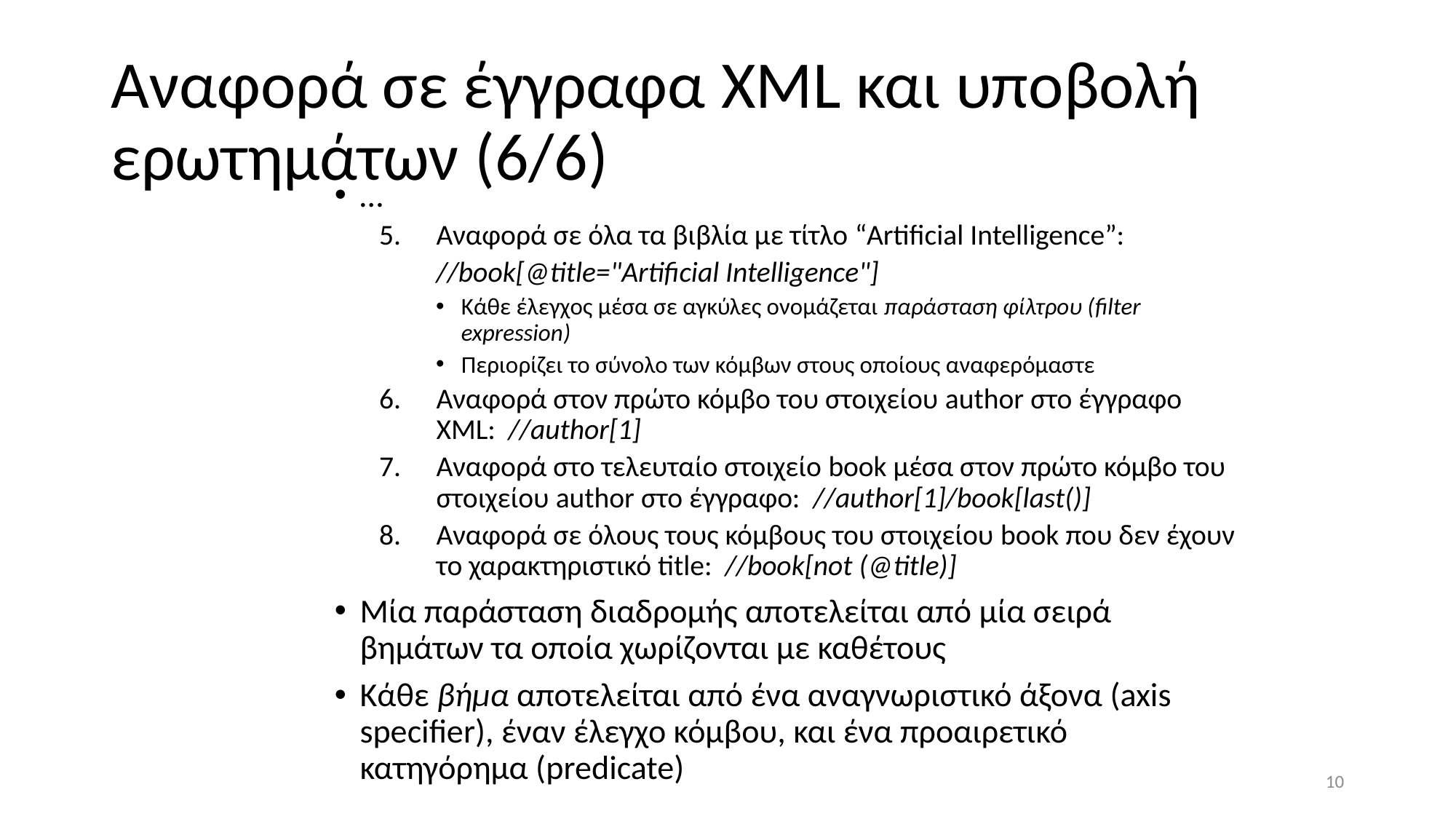

# Αναφορά σε έγγραφα XML και υποβολή ερωτημάτων (6/6)
…
Αναφορά σε όλα τα βιβλία με τίτλο “Artificial Intelligence”:
	//book[@title="Artificial Intelligence"]
Κάθε έλεγχος μέσα σε αγκύλες ονομάζεται παράσταση φίλτρου (filter expression)
Περιορίζει το σύνολο των κόμβων στους οποίους αναφερόμαστε
Αναφορά στον πρώτο κόμβο του στοιχείου author στο έγγραφο XML:  //author[1]
Αναφορά στο τελευταίο στοιχείο book μέσα στον πρώτο κόμβο του στοιχείου author στο έγγραφο:  //author[1]/book[last()]
Αναφορά σε όλους τους κόμβους του στοιχείου book που δεν έχουν το χαρακτηριστικό title:  //book[not (@title)]
Μία παράσταση διαδρομής αποτελείται από μία σειρά βημάτων τα οποία χωρίζονται με καθέτους
Κάθε βήμα αποτελείται από ένα αναγνωριστικό άξονα (axis specifier), έναν έλεγχο κόμβου, και ένα προαιρετικό κατηγόρημα (predicate)
10